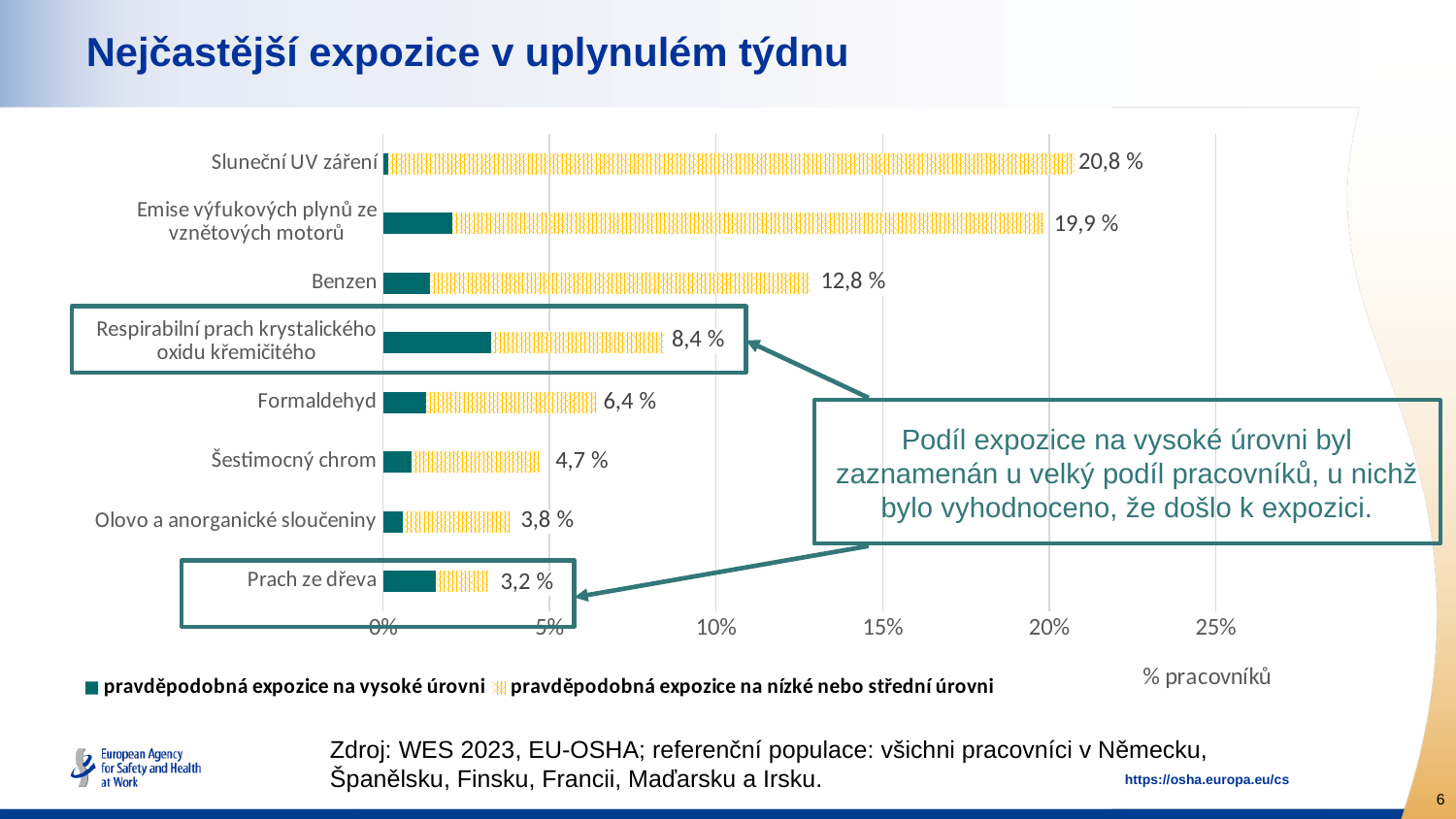

# Nejčastější expozice v uplynulém týdnu

### Chart

| Category | pravděpodobná expozice na vysoké úrovni | pravděpodobná expozice na nízké nebo střední úrovni |
|---|---|---|
| Prach ze dřeva | 0.0158 | 0.0158 |
| Olovo a anorganické sloučeniny | 0.006 | 0.0318 |
| Šestimocný chrom | 0.0085 | 0.0385 |
| Formaldehyd | 0.012828866486353578 | 0.050883534136546185 |
| Respirabilní prach krystalického oxidu křemičitého | 0.03256823211212196 | 0.05170190967953447 |
| Benzen | 0.014 | 0.114 |
| Emise výfukových plynů ze vznětových motorů | 0.020871649864765182 | 0.17774239816408488 |
| Sluneční UV záření | 0.0015515121711335137 | 0.2062421113023523 |
Podíl expozice na vysoké úrovni byl zaznamenán u velký podíl pracovníků, u nichž bylo vyhodnoceno, že došlo k expozici.

Zdroj: WES 2023, EU-OSHA; referenční populace: všichni pracovníci v Německu, Španělsku, Finsku, Francii, Maďarsku a Irsku.